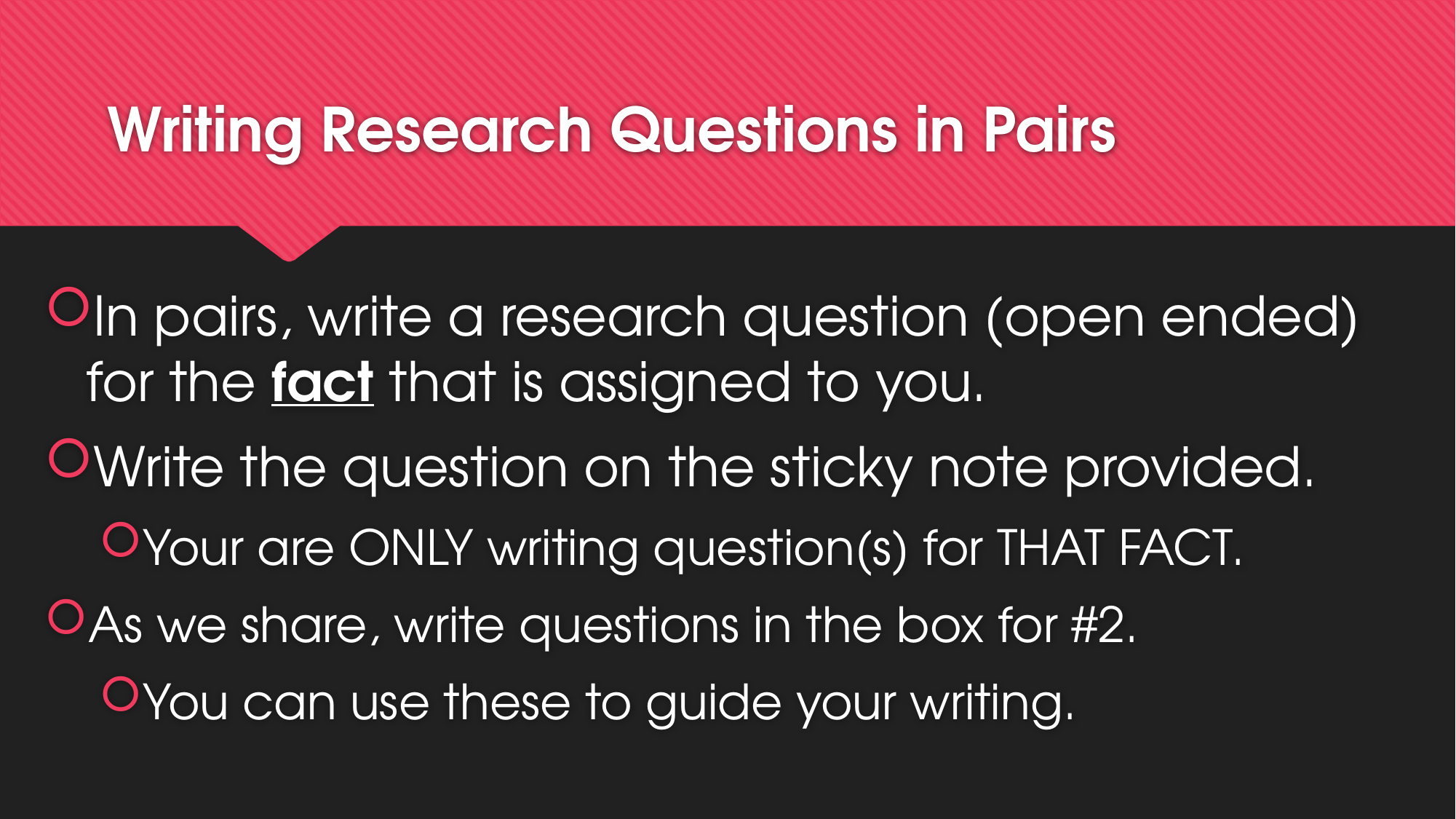

# Writing Research Questions in Pairs
In pairs, write a research question (open ended) for the fact that is assigned to you.
Write the question on the sticky note provided.
Your are ONLY writing question(s) for THAT FACT.
As we share, write questions in the box for #2.
You can use these to guide your writing.